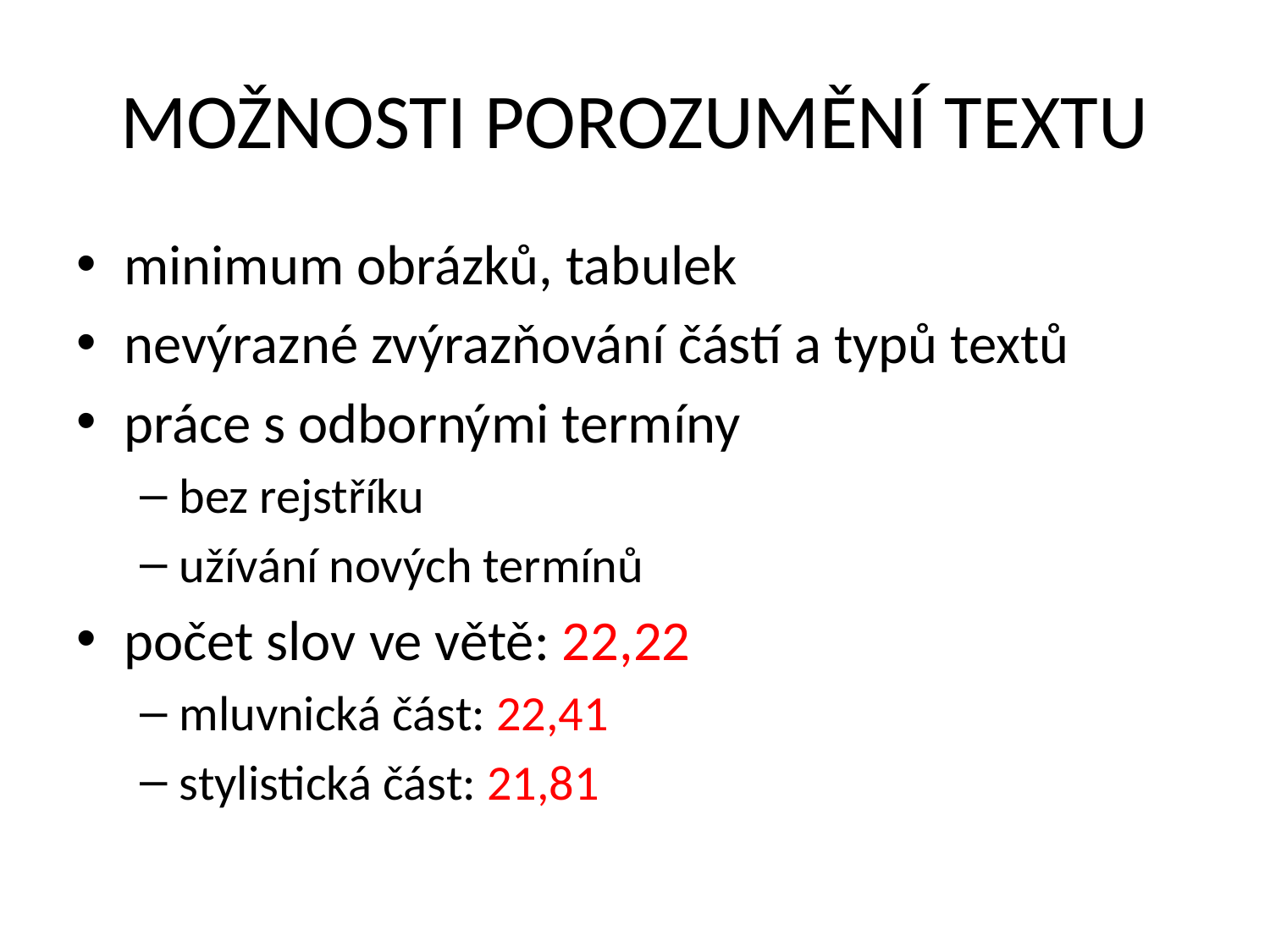

# MOŽNOSTI POROZUMĚNÍ TEXTU
minimum obrázků, tabulek
nevýrazné zvýrazňování částí a typů textů
práce s odbornými termíny
bez rejstříku
užívání nových termínů
počet slov ve větě: 22,22
mluvnická část: 22,41
stylistická část: 21,81